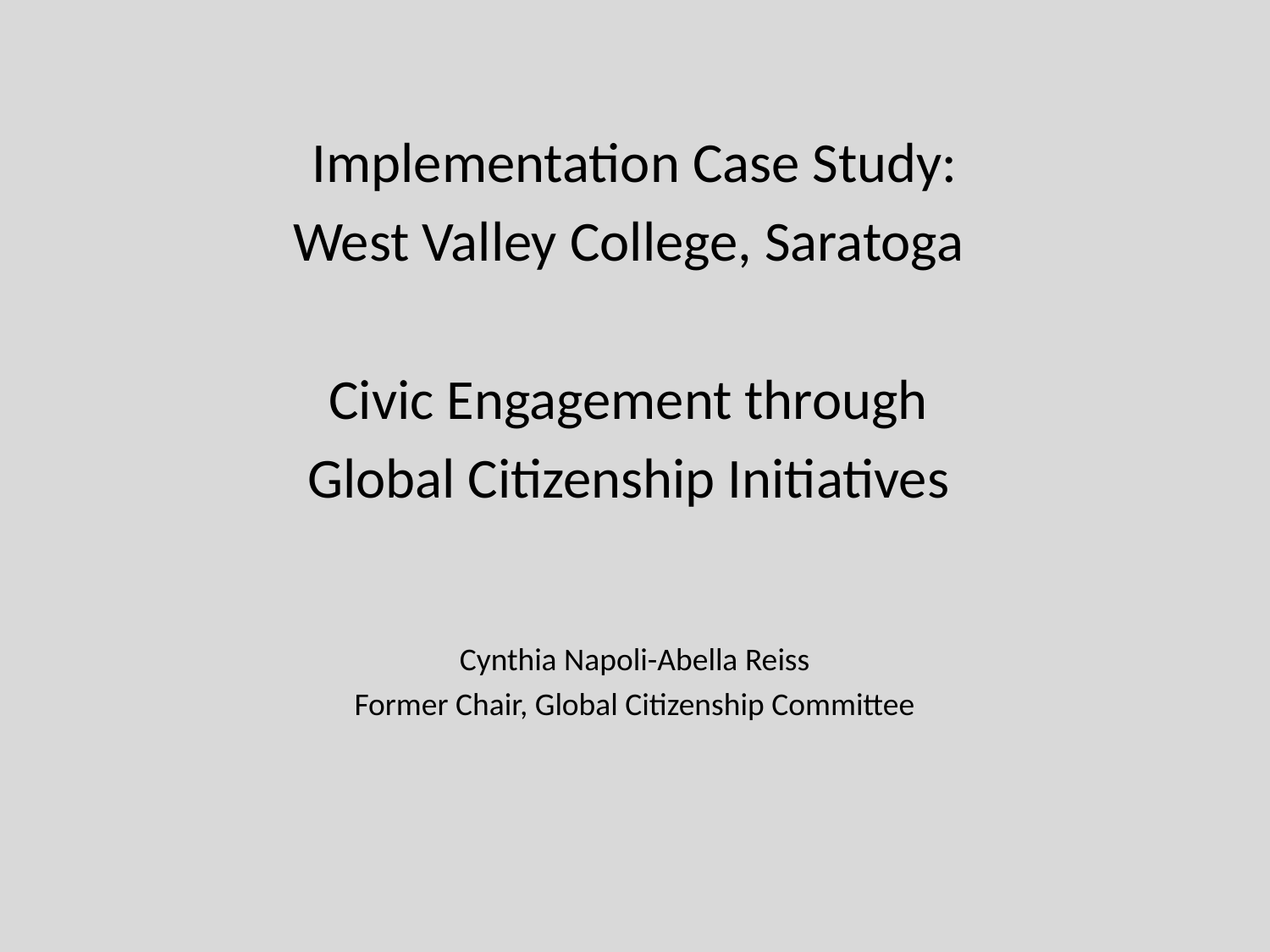

Implementation Case Study:
West Valley College, Saratoga

Civic Engagement through
Global Citizenship Initiatives

Cynthia Napoli-Abella Reiss
Former Chair, Global Citizenship Committee